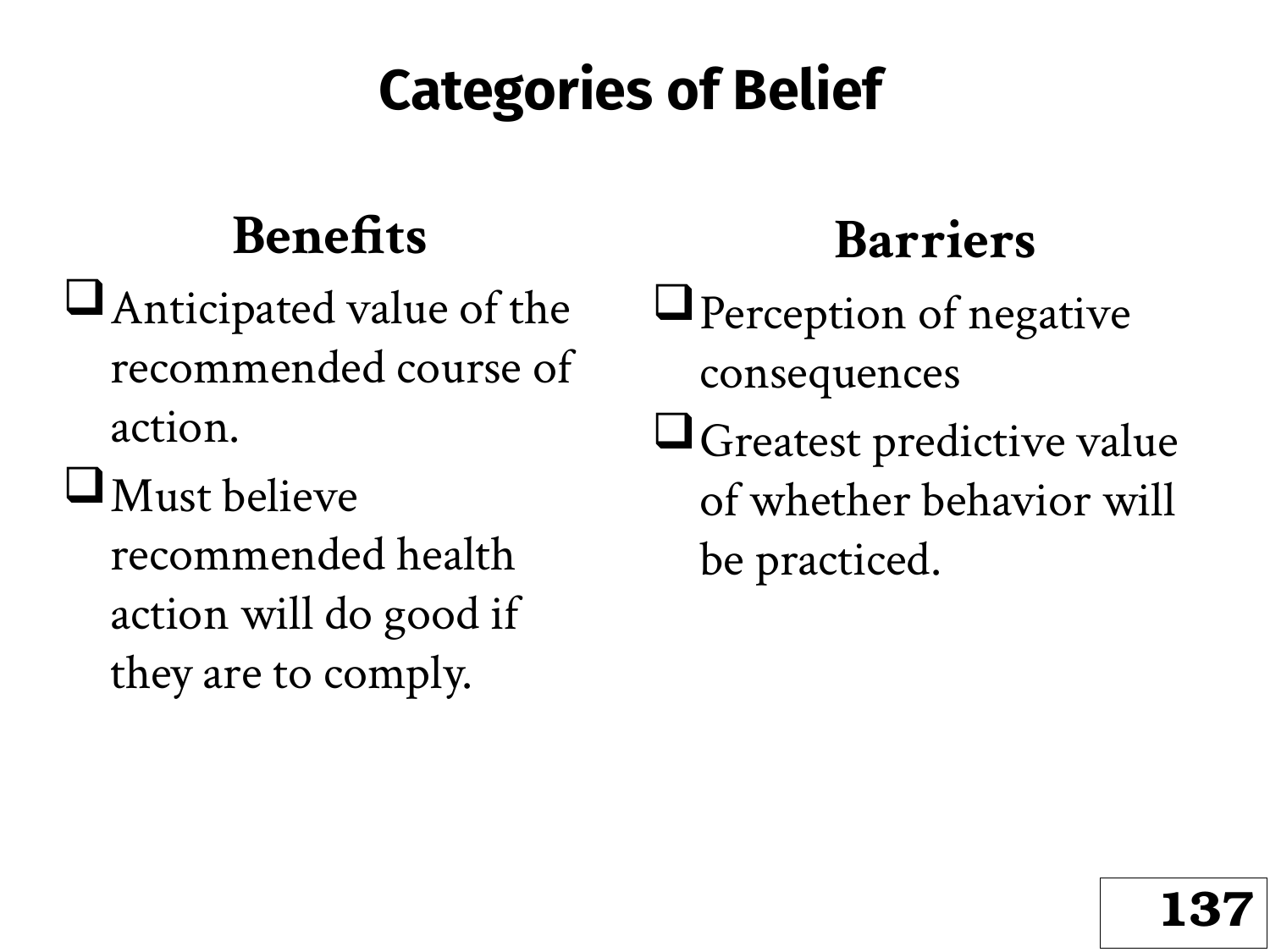

Categories of Belief

Benefits
Anticipated value of the recommended course of action.
Must believe recommended health action will do good if they are to comply.

Barriers
Perception of negative consequences
Greatest predictive value of whether behavior will be practiced.
137